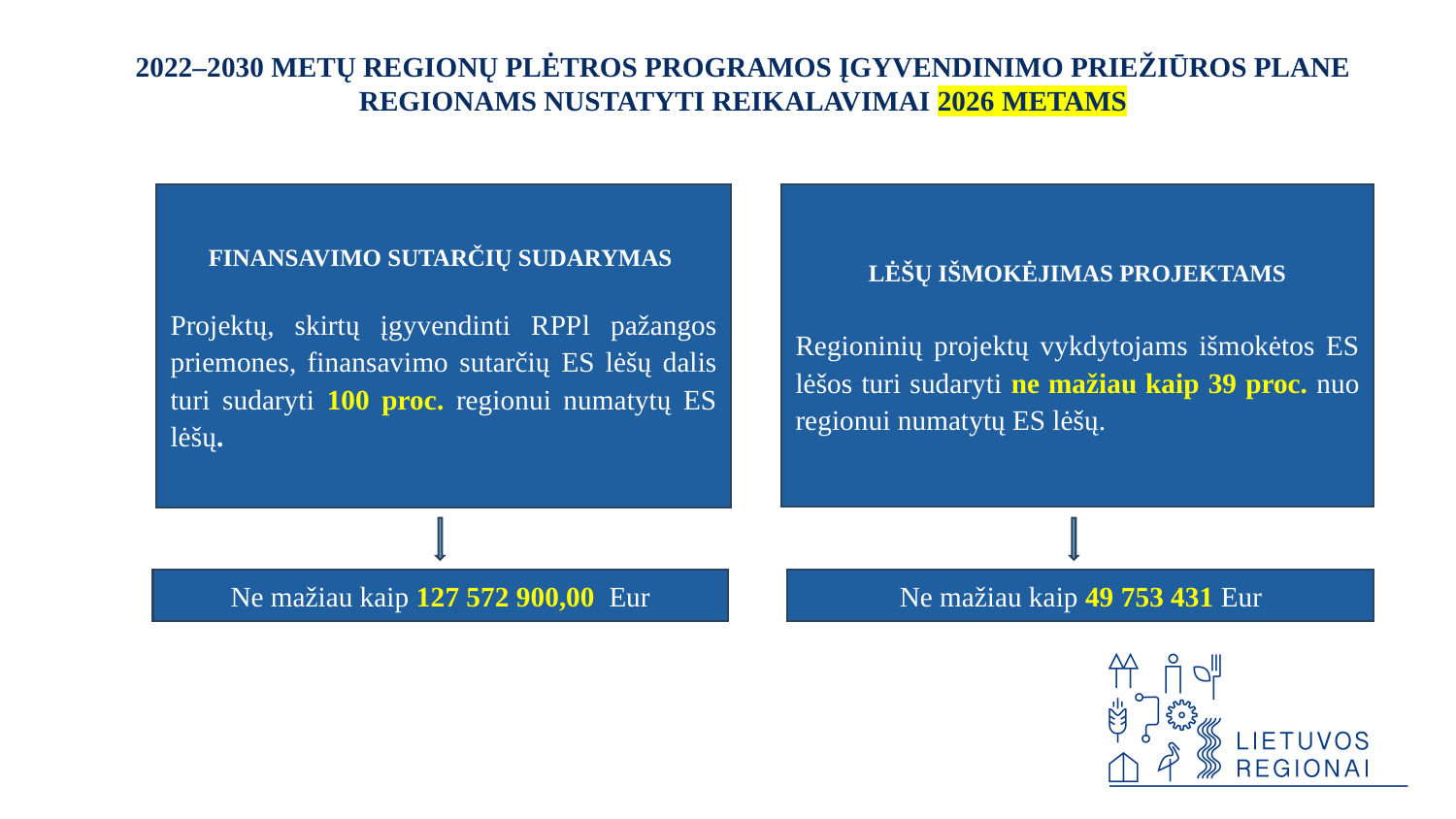

2022–2030 METŲ REGIONŲ PLĖTROS PROGRAMOS ĮGYVENDINIMO PRIEŽIŪROS PLANE REGIONAMS NUSTATYTI REIKALAVIMAI 2026 METAMS
FINANSAVIMO SUTARČIŲ SUDARYMAS

Projektų, skirtų įgyvendinti RPPl pažangos priemones, finansavimo sutarčių ES lėšų dalis turi sudaryti 100 proc. regionui numatytų ES lėšų.
LĖŠŲ IŠMOKĖJIMAS PROJEKTAMS

Regioninių projektų vykdytojams išmokėtos ES lėšos turi sudaryti ne mažiau kaip 39 proc. nuo regionui numatytų ES lėšų.

Ne mažiau kaip 49 753 431 Eur
Ne mažiau kaip 127 572 900,00  Eur